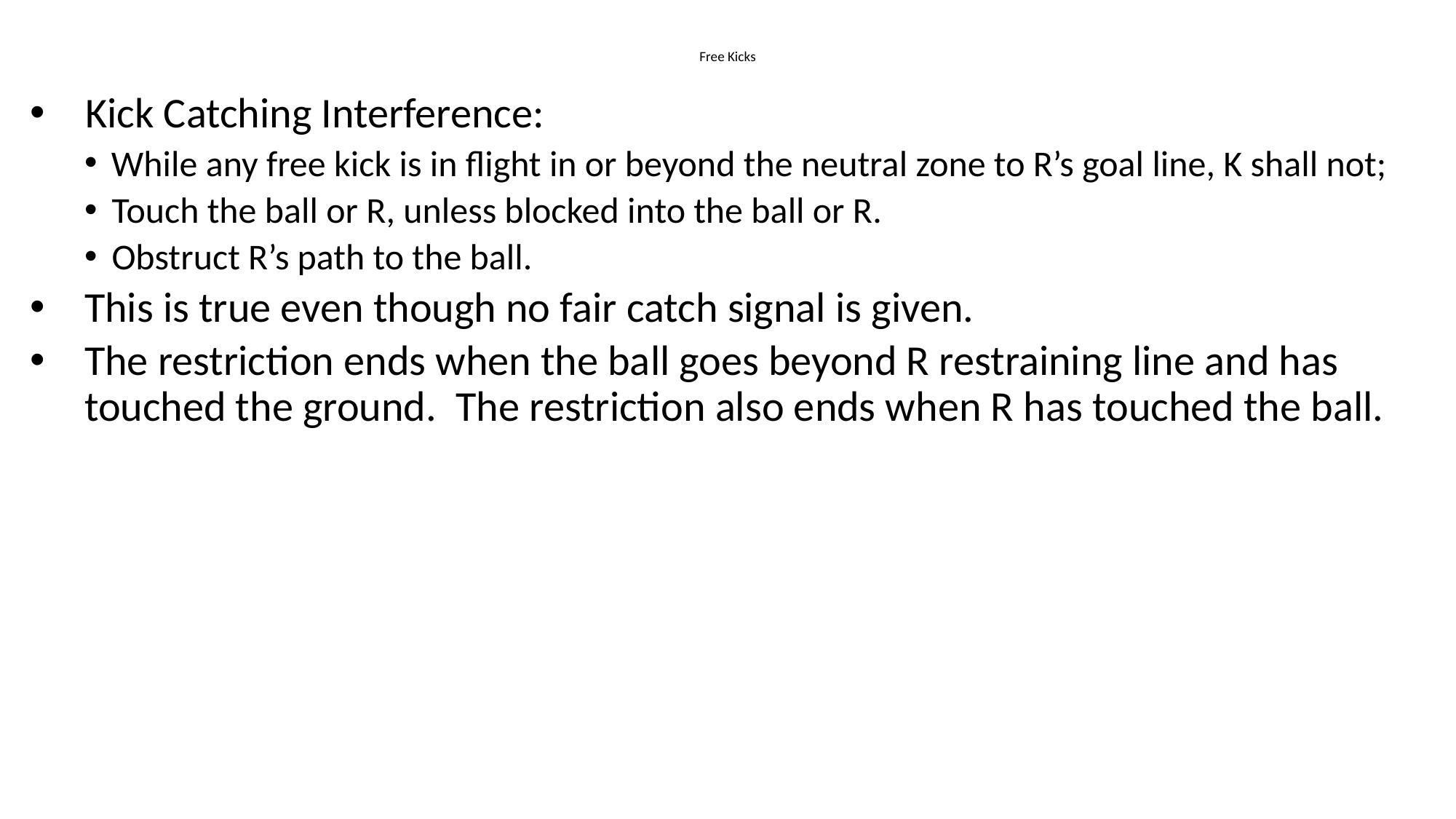

# Free Kicks
Kick Catching Interference:
While any free kick is in flight in or beyond the neutral zone to R’s goal line, K shall not;
Touch the ball or R, unless blocked into the ball or R.
Obstruct R’s path to the ball.
This is true even though no fair catch signal is given.
The restriction ends when the ball goes beyond R restraining line and has touched the ground.  The restriction also ends when R has touched the ball.